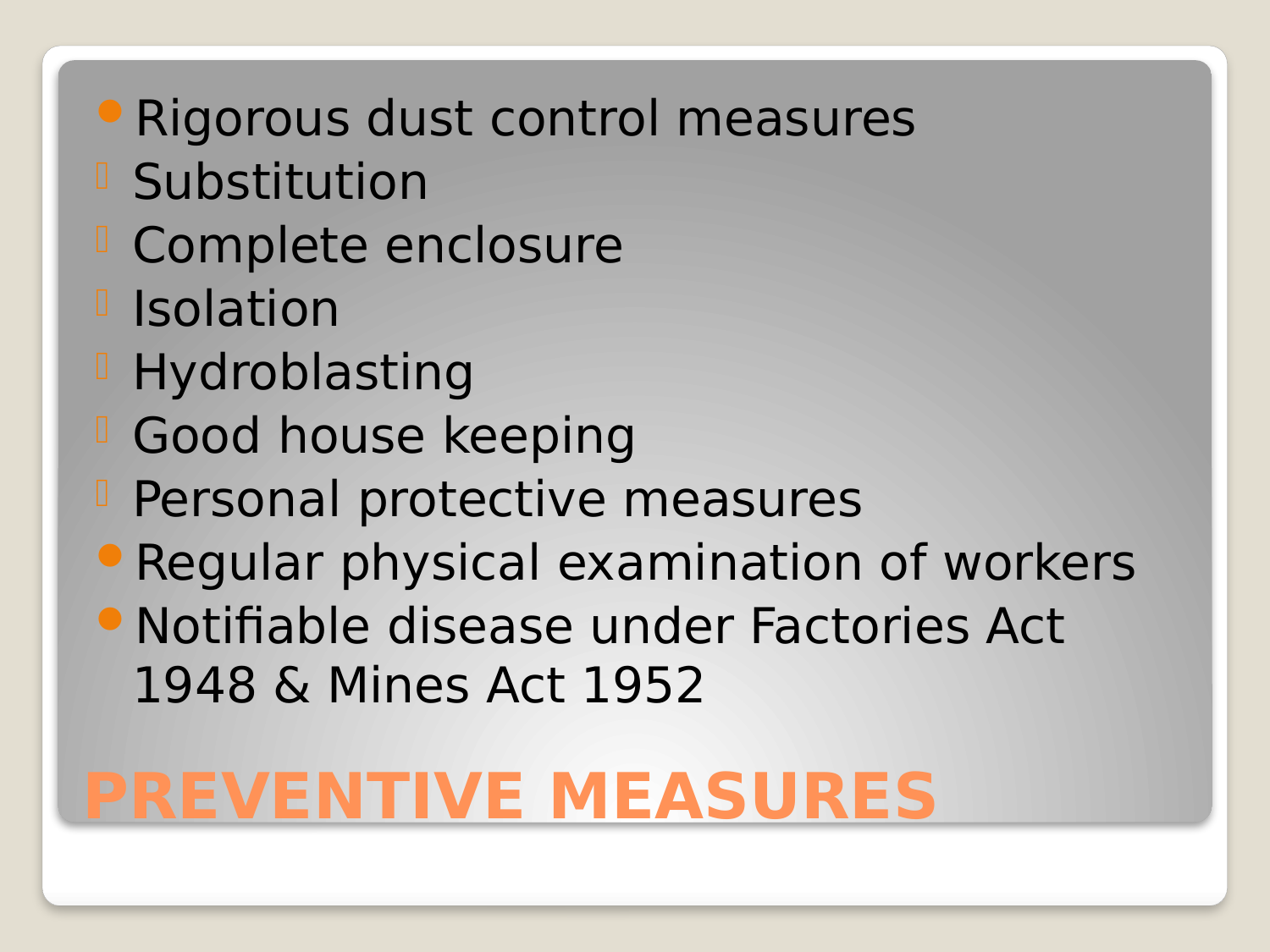

Rigorous dust control measures
Substitution
Complete enclosure
Isolation
Hydroblasting
Good house keeping
Personal protective measures
Regular physical examination of workers
Notifiable disease under Factories Act 1948 & Mines Act 1952
# PREVENTIVE MEASURES